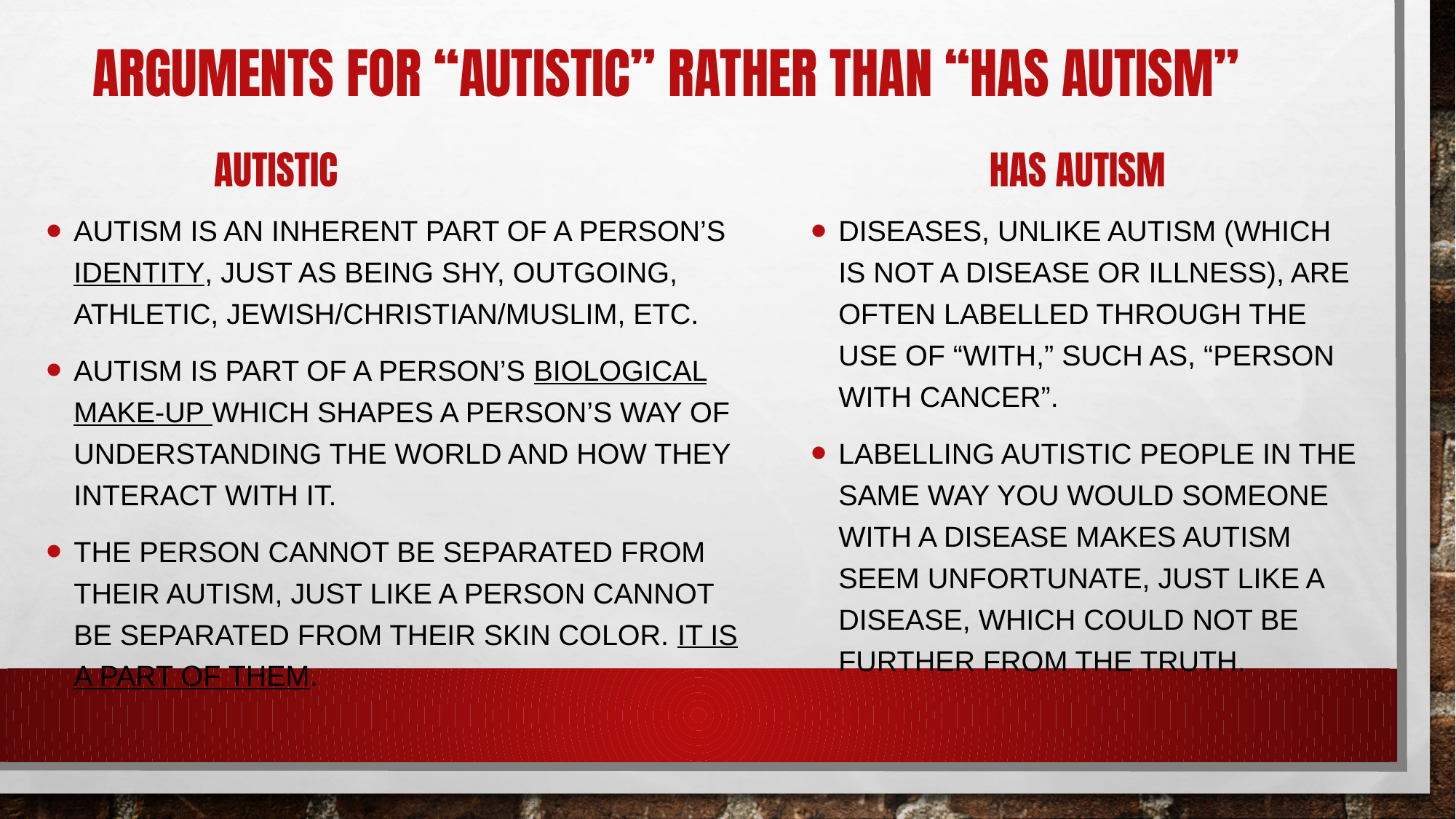

# Arguments for “autistic” rather than “Has autism”
Autistic
Has autism
autism is an inherent part of a person’s identity, just as being shy, outgoing, athletic, jewish/Christian/muslim, etc.
Autism is part of a person’s biological make-up which shapes a person’s way of understanding the world and how they interact with it.
The person cannot be separated from their autism, just like a person cannot be separated from their skin color. it is a part of them.

Diseases, unlike autism (which is not a disease or illness), are often labelled through the use of “with,” such as, “person with cancer”.
labelling autistic people in the same way you would someone with a disease makes autism seem unfortunate, just like a disease, which could not be fUrther from the truth.